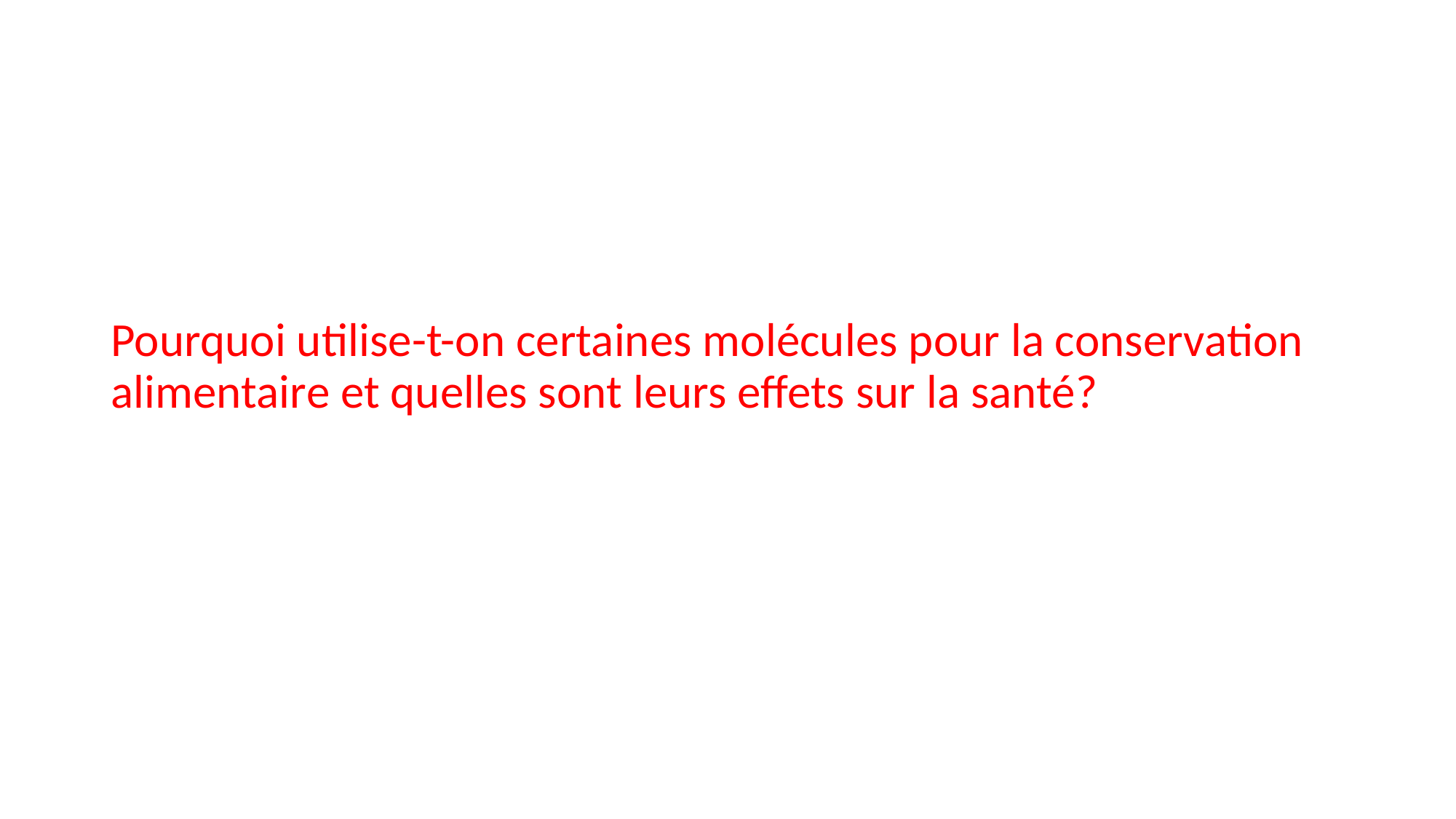

# Pourquoi utilise-t-on certaines molécules pour la conservation alimentaire et quelles sont leurs effets sur la santé?